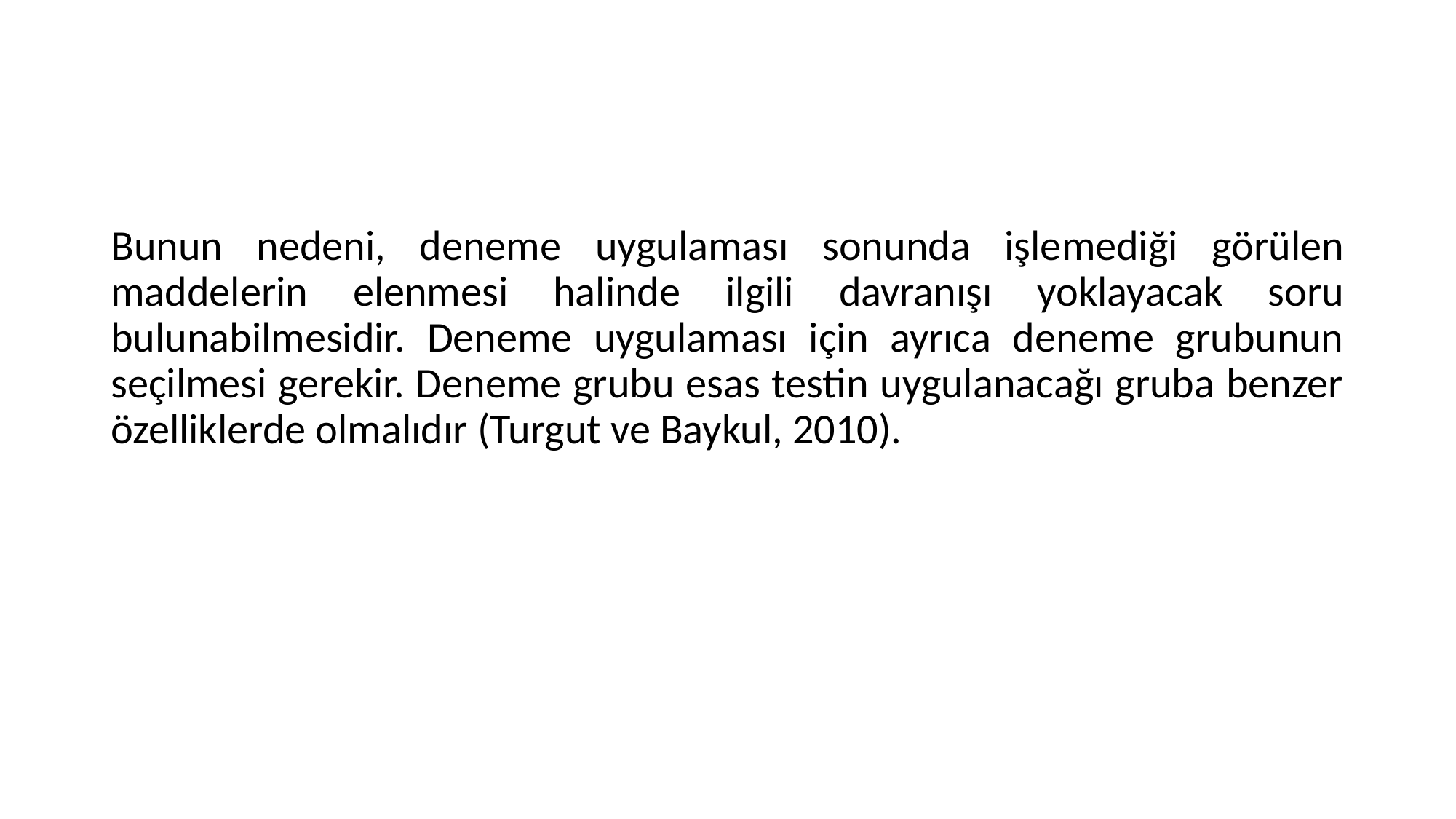

#
Bunun nedeni, deneme uygulaması sonunda işlemediği görülen maddelerin elenmesi halinde ilgili davranışı yoklayacak soru bulunabilmesidir. Deneme uygulaması için ayrıca deneme grubunun seçilmesi gerekir. Deneme grubu esas testin uygulanacağı gruba benzer özelliklerde olmalıdır (Turgut ve Baykul, 2010).